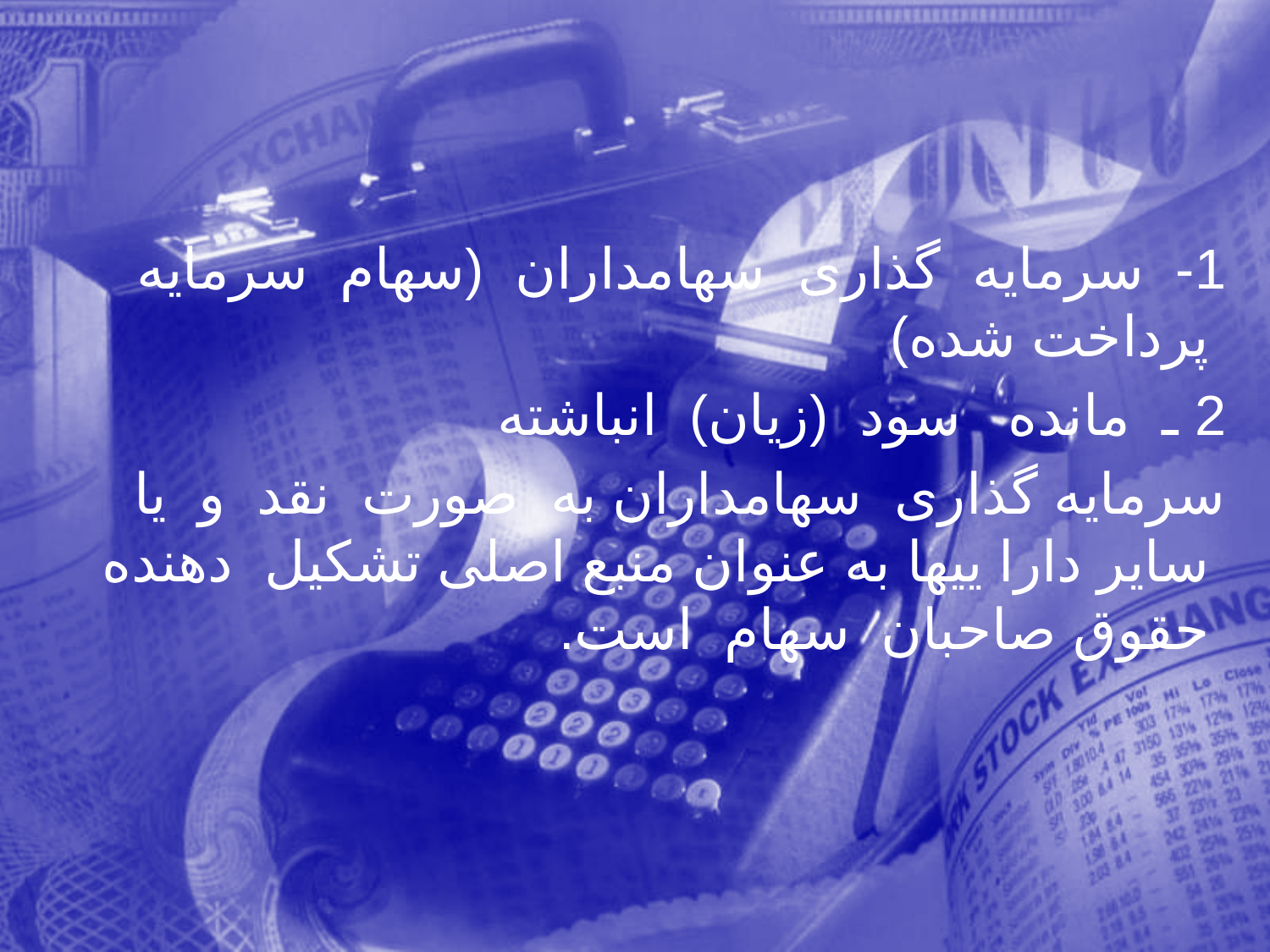

1-  سرمايه  گذاری  سهامداران  (سهام  سرمايه  پرداخت شده)
  2 ـ  مانده   سود  (زيان)  انباشته
  سرمايه گذاری  سهامداران به  صورت  نقد  و  يا  ساير دارا ييها به عنوان منبع اصلی تشكيل  دهنده  حقوق صاحبان  سهام  است.

225